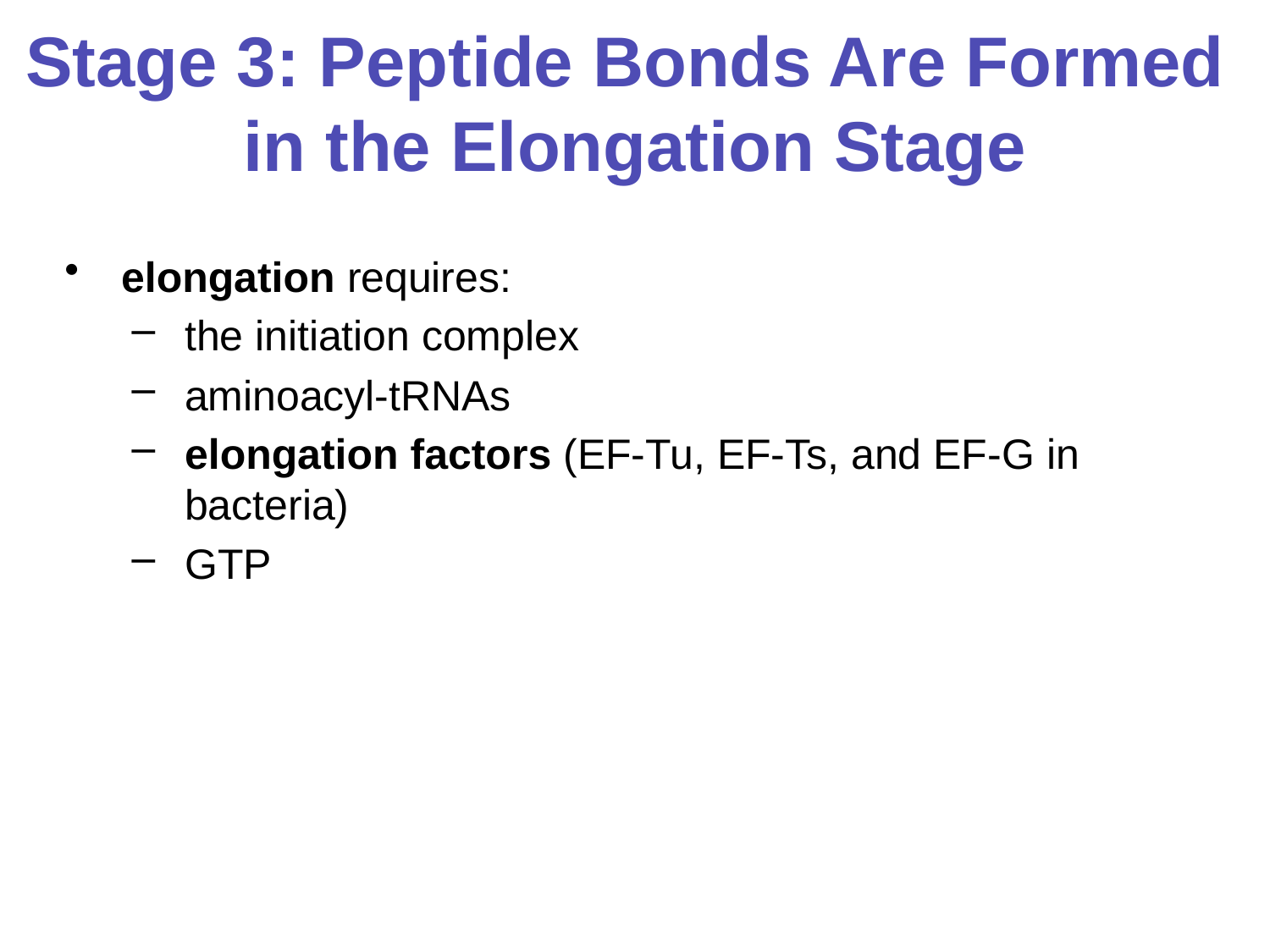

# Stage 3: Peptide Bonds Are Formed in the Elongation Stage
elongation requires:
the initiation complex
aminoacyl-tRNAs
elongation factors (EF-Tu, EF-Ts, and EF-G in bacteria)
GTP